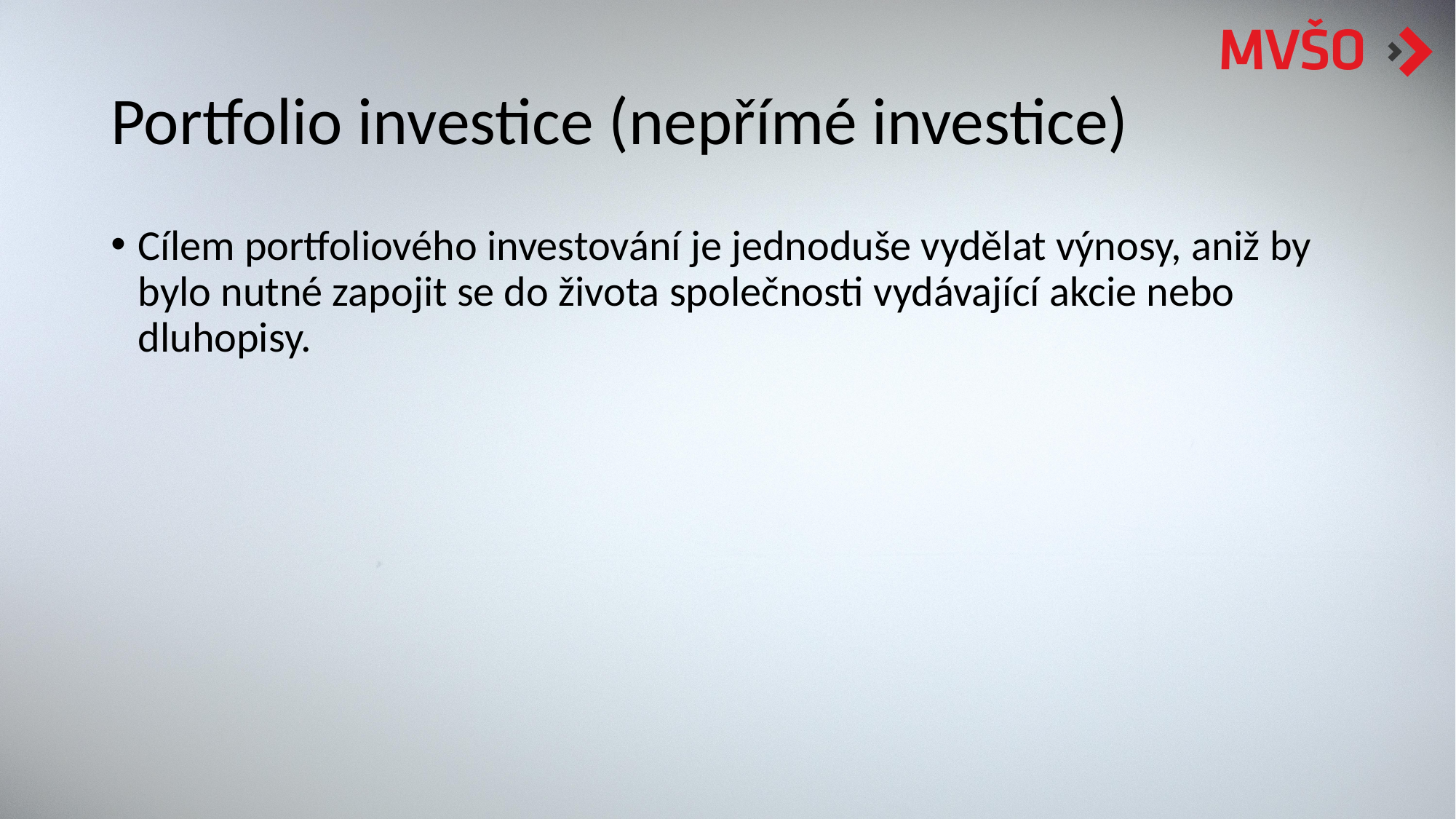

# Portfolio investice (nepřímé investice)
Cílem portfoliového investování je jednoduše vydělat výnosy, aniž by bylo nutné zapojit se do života společnosti vydávající akcie nebo dluhopisy.